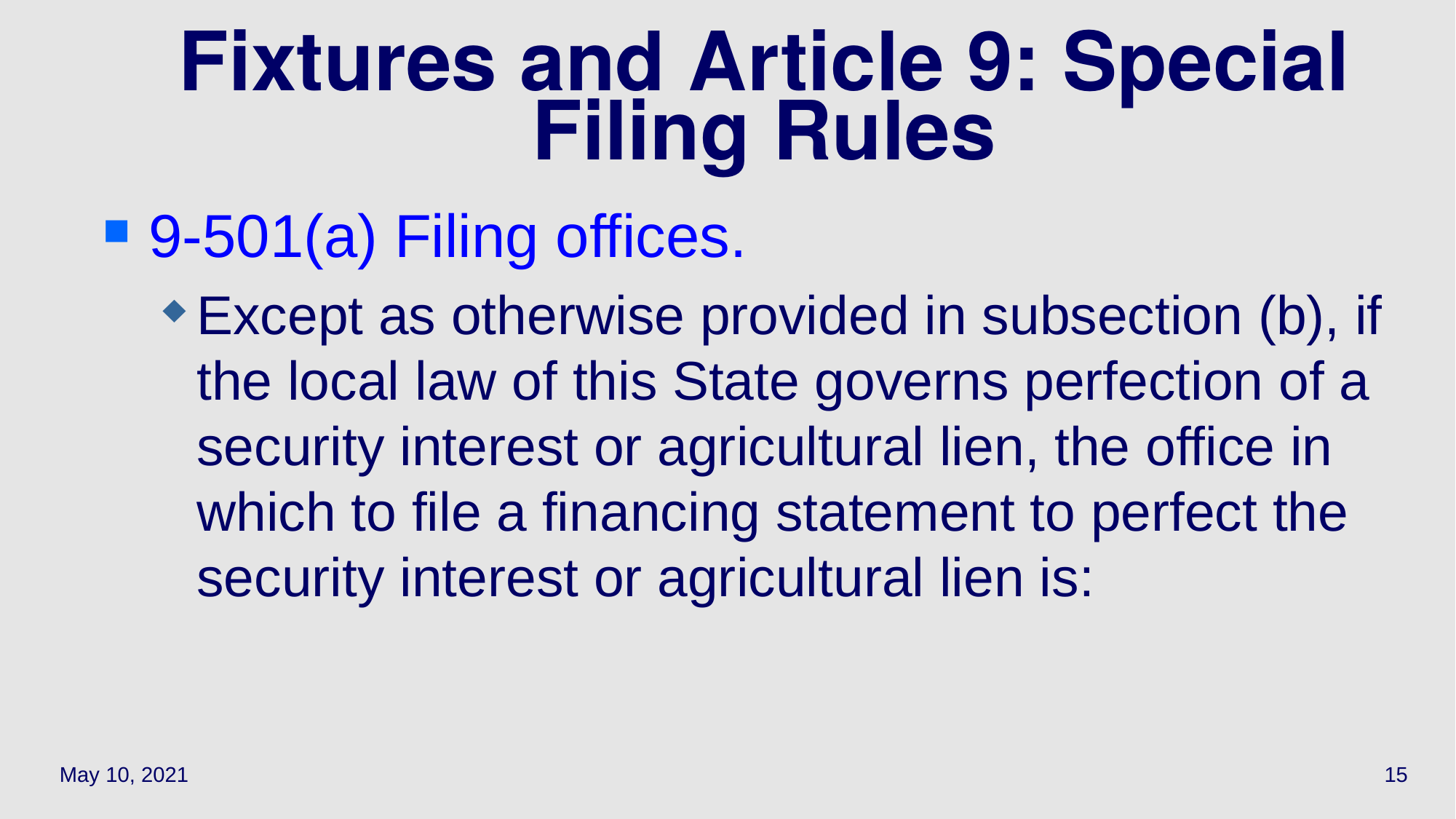

# Fixtures and Article 9: Special Filing Rules
9-501(a) Filing offices.
Except as otherwise provided in subsection (b), if the local law of this State governs perfection of a security interest or agricultural lien, the office in which to file a financing statement to perfect the security interest or agricultural lien is:
May 10, 2021
15